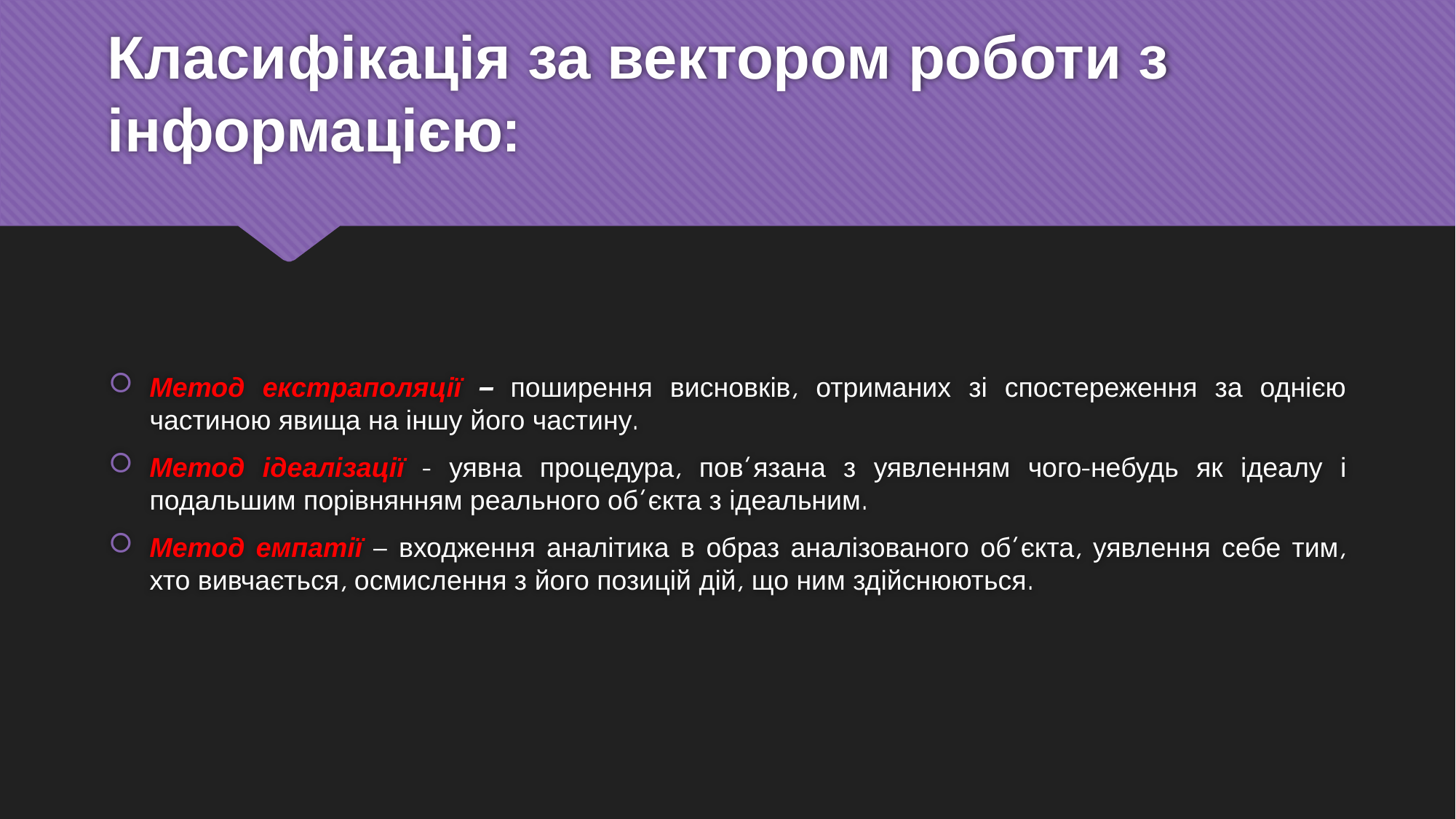

# Класифікація за вектором роботи з інформацією:
Метод екстраполяції – поширення висновків, отриманих зі спостереження за однією частиною явища на іншу його частину.
Метод ідеалізації - уявна процедура, пов’язана з уявленням чого-небудь як ідеалу і подальшим порівнянням реального об’єкта з ідеальним.
Метод емпатії – входження аналітика в образ аналізованого об’єкта, уявлення себе тим, хто вивчається, осмислення з його позицій дій, що ним здійснюються.